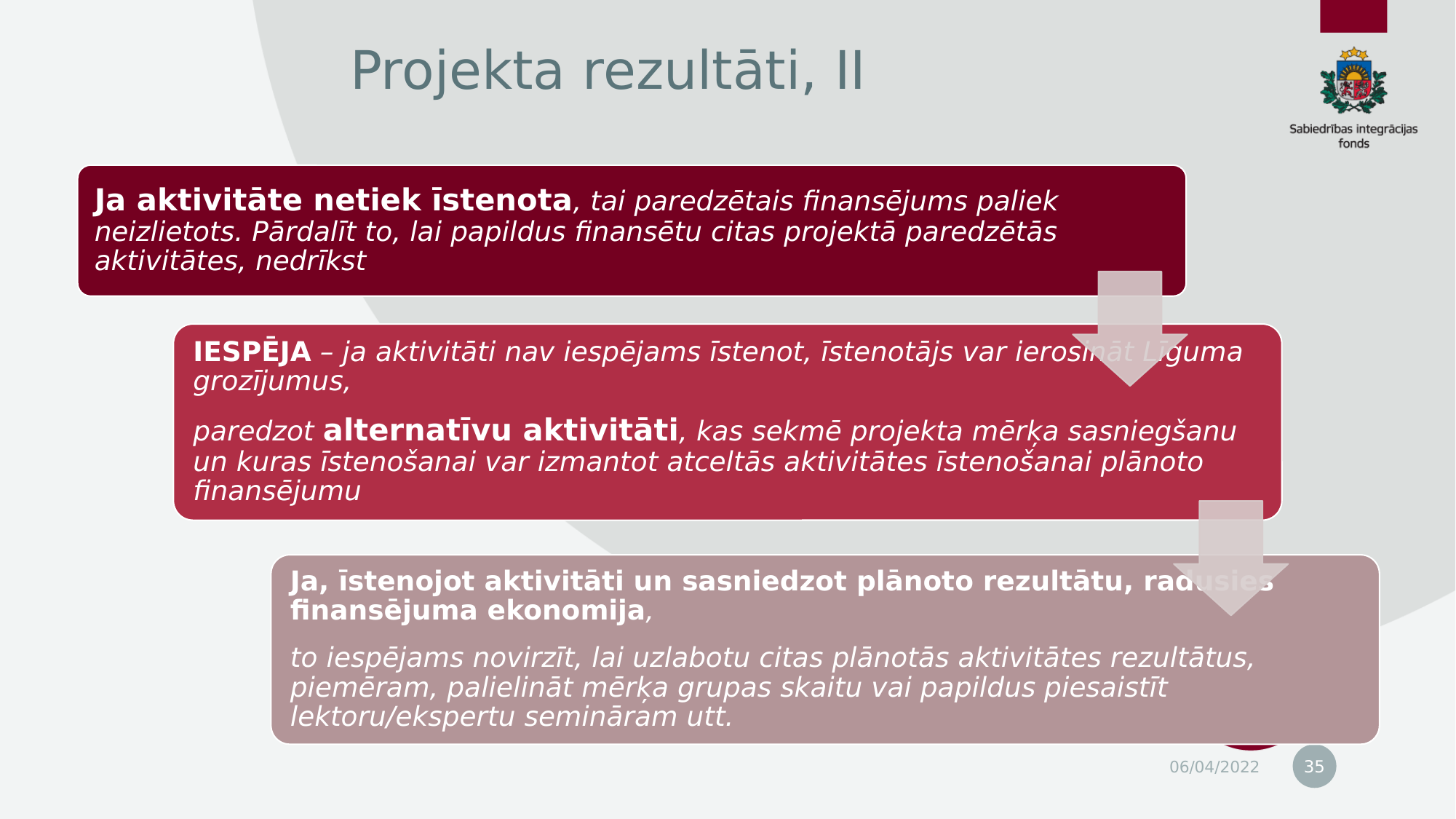

# Projekta rezultāti, II
Ja aktivitāte netiek īstenota, tai paredzētais finansējums paliek neizlietots. Pārdalīt to, lai papildus finansētu citas projektā paredzētās aktivitātes, nedrīkst
IESPĒJA – ja aktivitāti nav iespējams īstenot, īstenotājs var ierosināt Līguma grozījumus,
paredzot alternatīvu aktivitāti, kas sekmē projekta mērķa sasniegšanu un kuras īstenošanai var izmantot atceltās aktivitātes īstenošanai plānoto finansējumu
Ja, īstenojot aktivitāti un sasniedzot plānoto rezultātu, radusies finansējuma ekonomija,
to iespējams novirzīt, lai uzlabotu citas plānotās aktivitātes rezultātus, piemēram, palielināt mērķa grupas skaitu vai papildus piesaistīt lektoru/ekspertu semināram utt.

35
06/04/2022